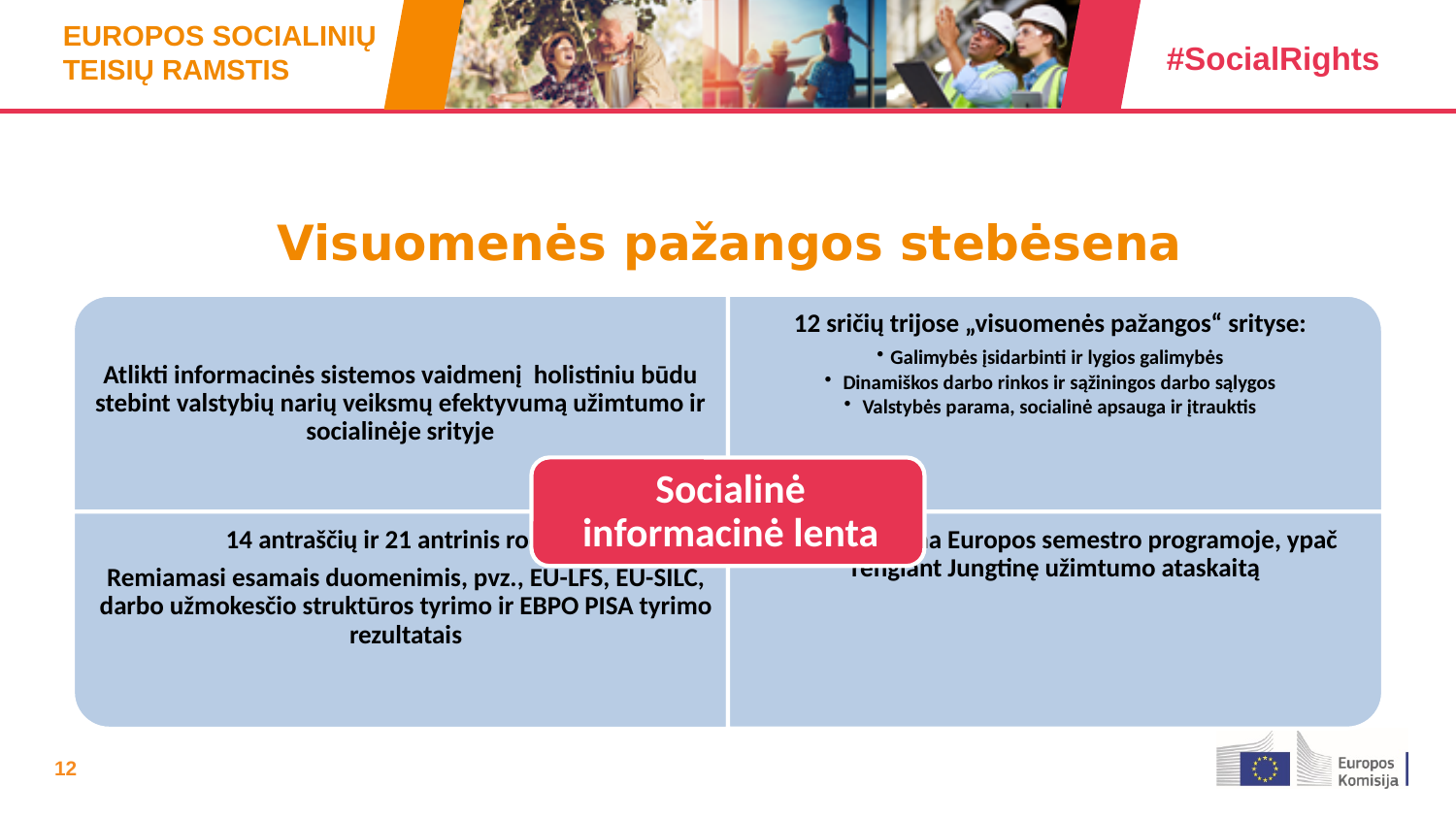

# Visuomenės pažangos stebėsena

Atlikti informacinės sistemos vaidmenį  holistiniu būdu stebint valstybių narių veiksmų efektyvumą užimtumo ir socialinėje srityje
12 sričių trijose „visuomenės pažangos“ srityse:
 Galimybės įsidarbinti ir lygios galimybės
  Dinamiškos darbo rinkos ir sąžiningos darbo sąlygos
  Valstybės parama, socialinė apsauga ir įtrauktis
14 antraščių ir 21 antrinis rodiklis
Remiamasi esamais duomenimis, pvz., EU-LFS, EU-SILC, darbo užmokesčio struktūros tyrimo ir EBPO PISA tyrimo rezultatais
Bus naudojama Europos semestro programoje, ypač rengiant Jungtinę užimtumo ataskaitą
Socialinė informacinė lenta